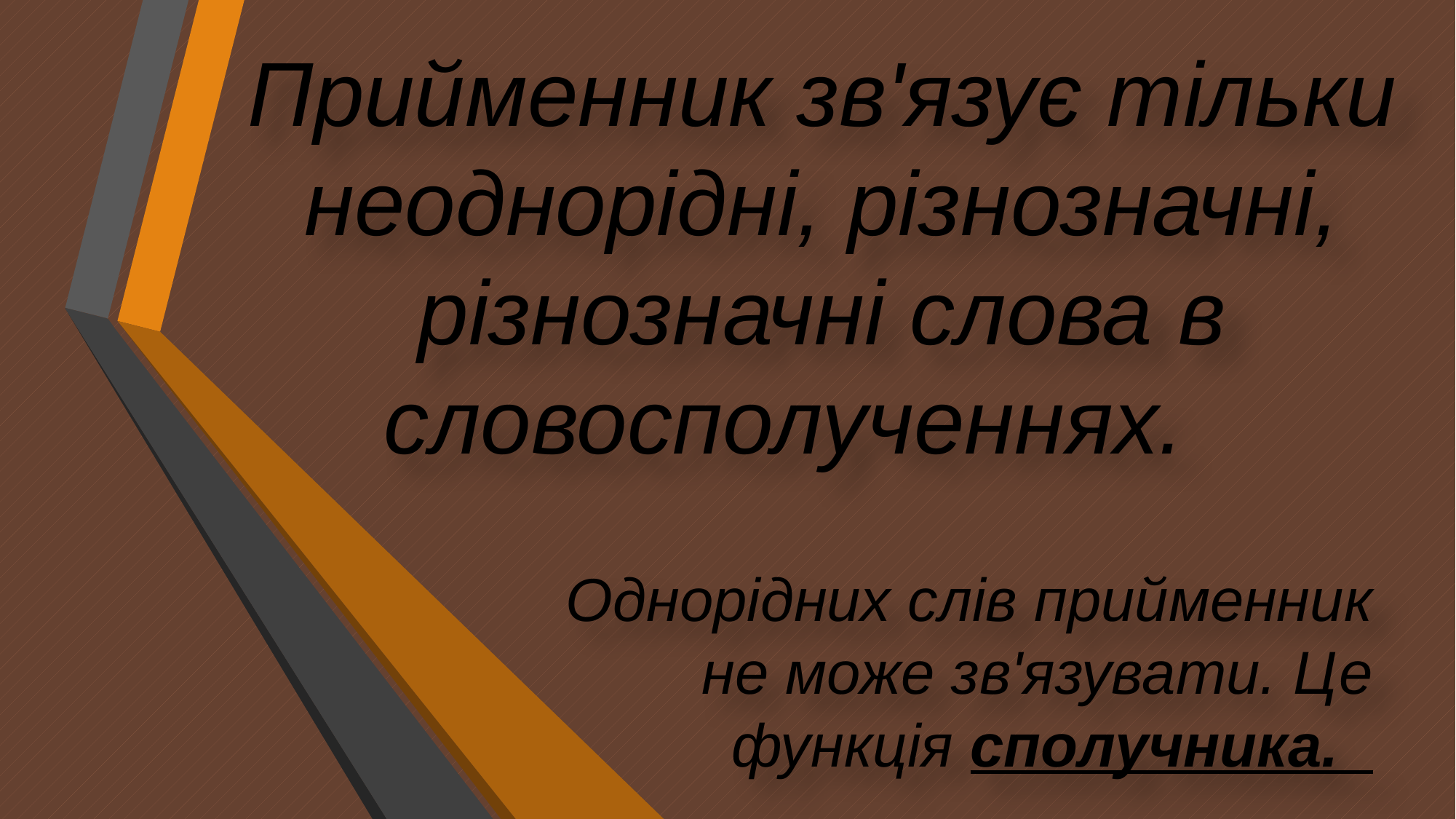

# Прийменник зв'язує тільки неоднорідні, різнозначні, різнозначні слова в словосполученнях.
Однорідних слів прийменник не може зв'язувати. Це функція сполучника.